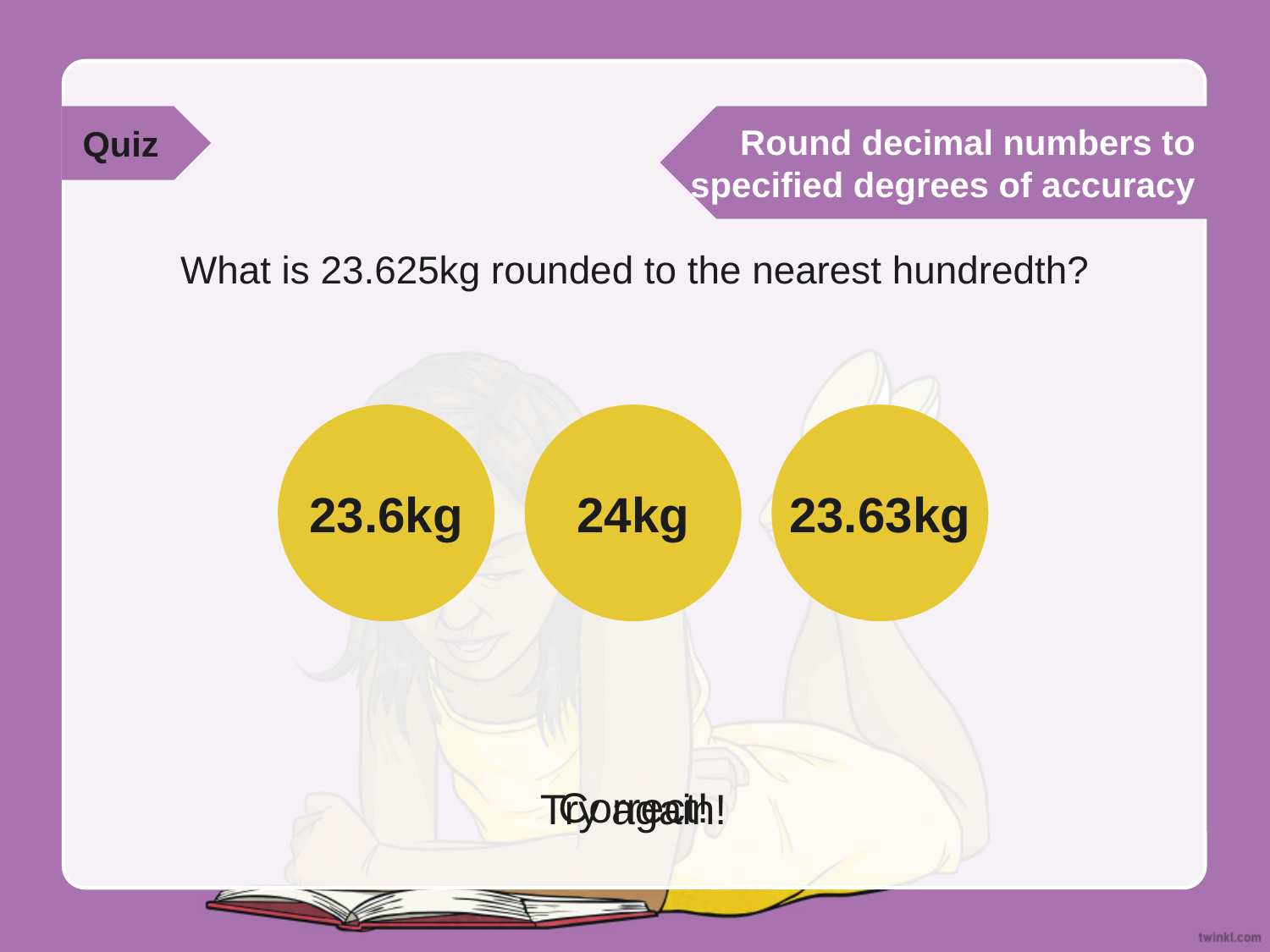

Quiz
Round decimal numbers to specified degrees of accuracy
What is 23.625kg rounded to the nearest hundredth?
23.6kg
24kg
23.63kg
Correct!
Try again!